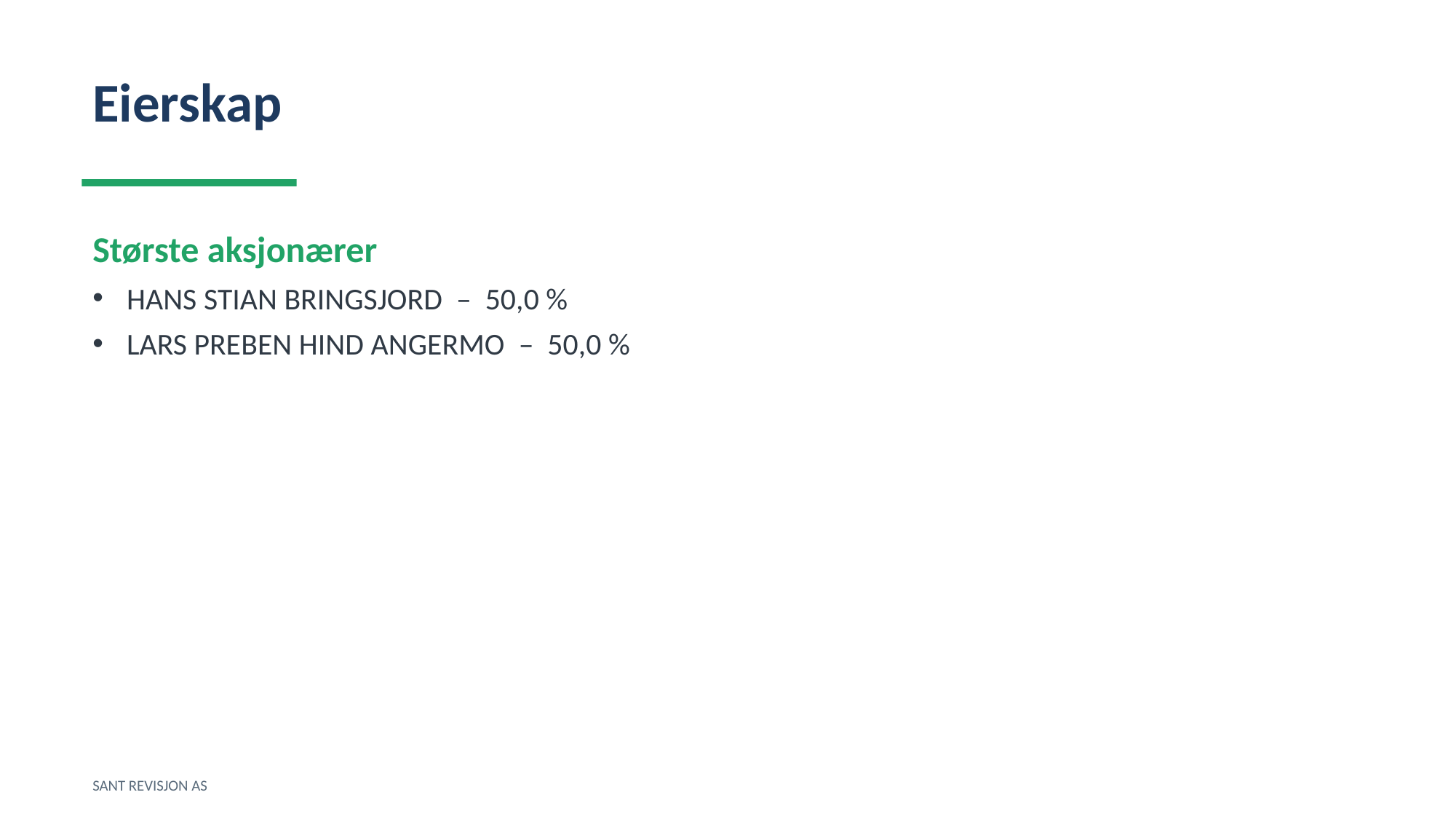

Eierskap

Største aksjonærer
HANS STIAN BRINGSJORD  –  50,0 %
LARS PREBEN HIND ANGERMO  –  50,0 %
SANT REVISJON AS